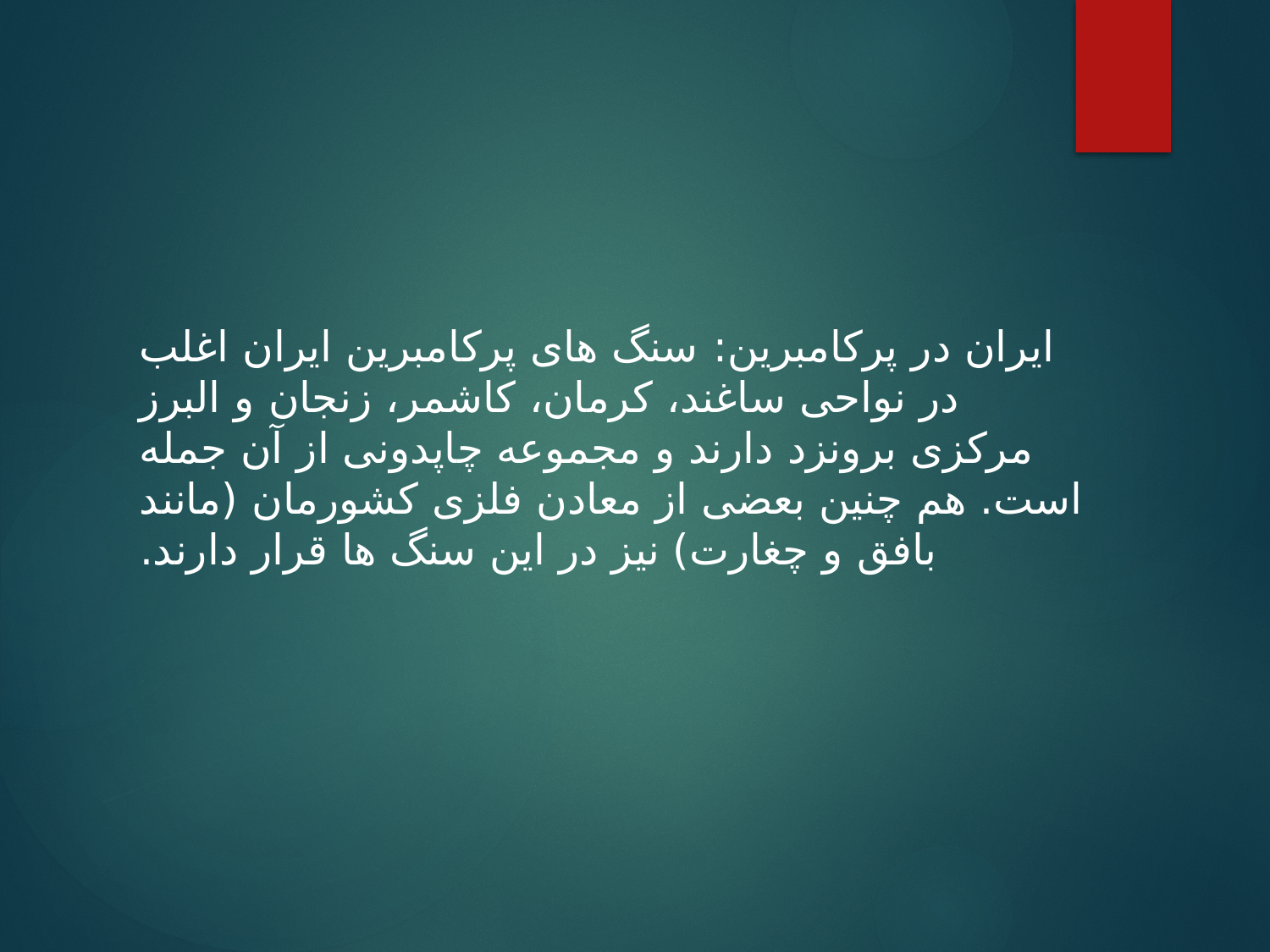

ایران در پرکامبرین: سنگ های پرکامبرین ایران اغلب در نواحی ساغند، کرمان، کاشمر، زنجان و البرز مرکزی برونزد دارند و مجموعه چاپدونی از آن جمله است. هم چنین بعضی از معادن فلزی کشورمان (مانند بافق و چغارت) نیز در این سنگ ها قرار دارند.